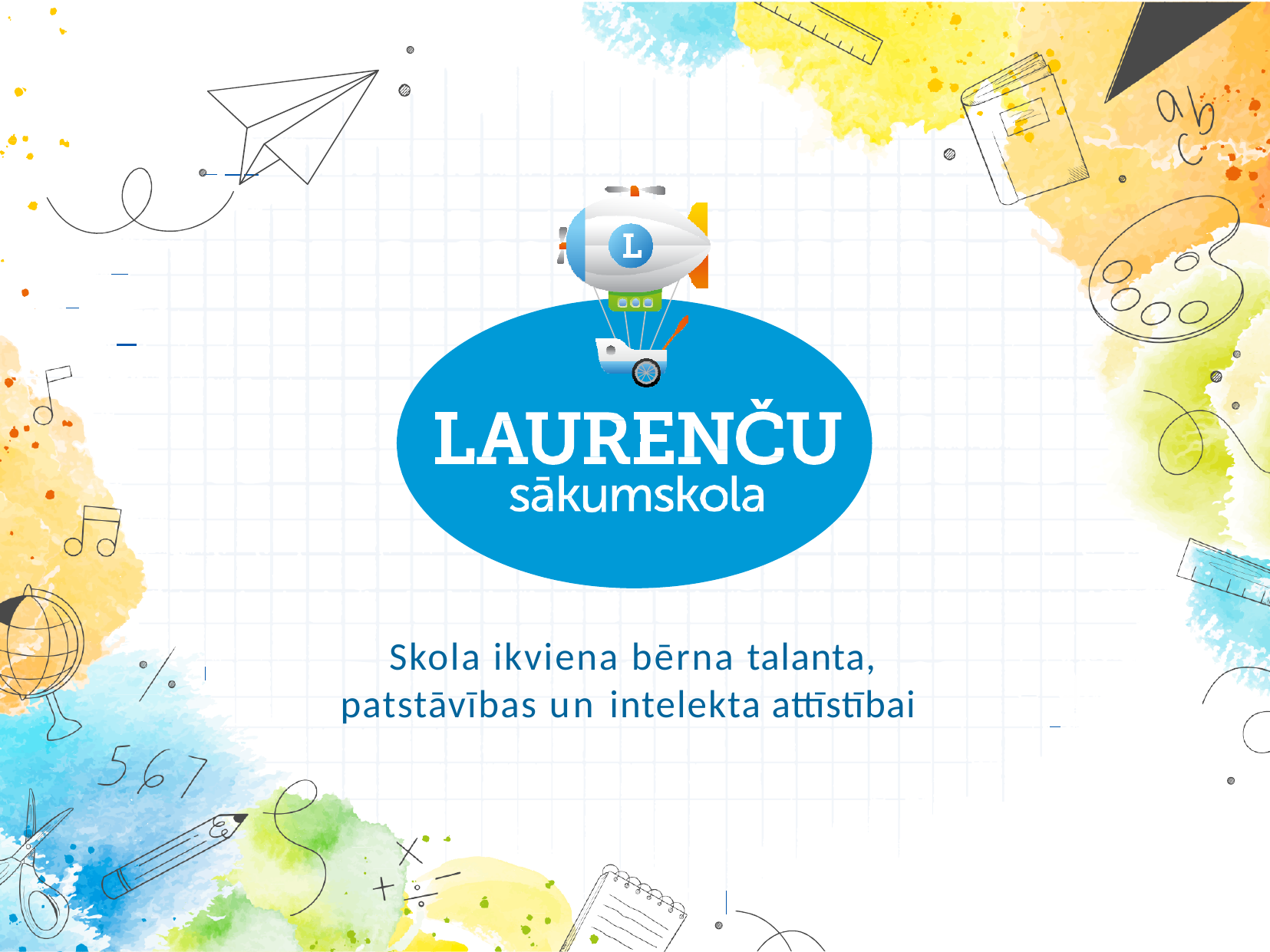

Skola ikviena bērna talanta,  patstāvības un intelekta attīstībai